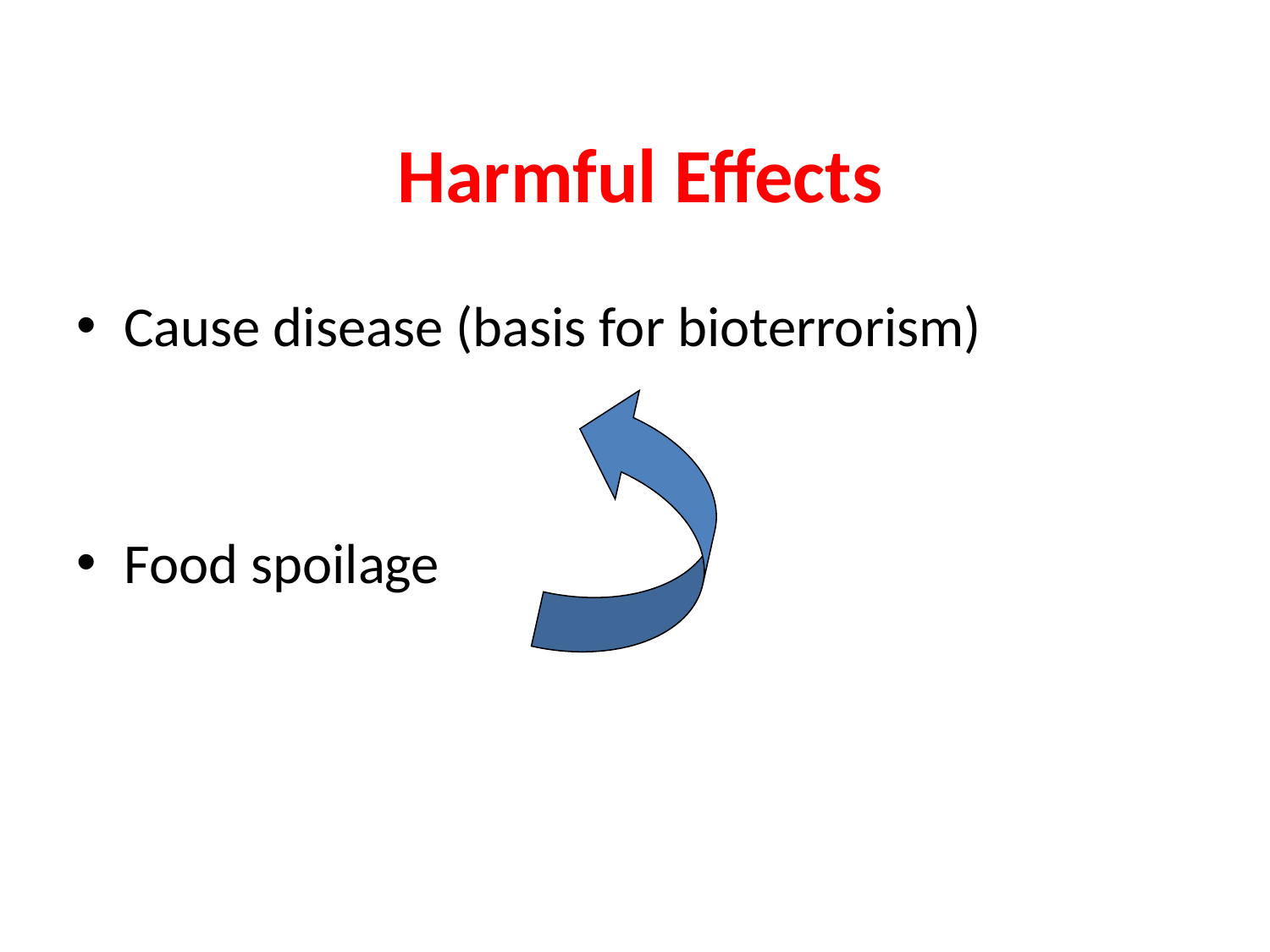

# Harmful Effects
Cause disease (basis for bioterrorism)

Food spoilage